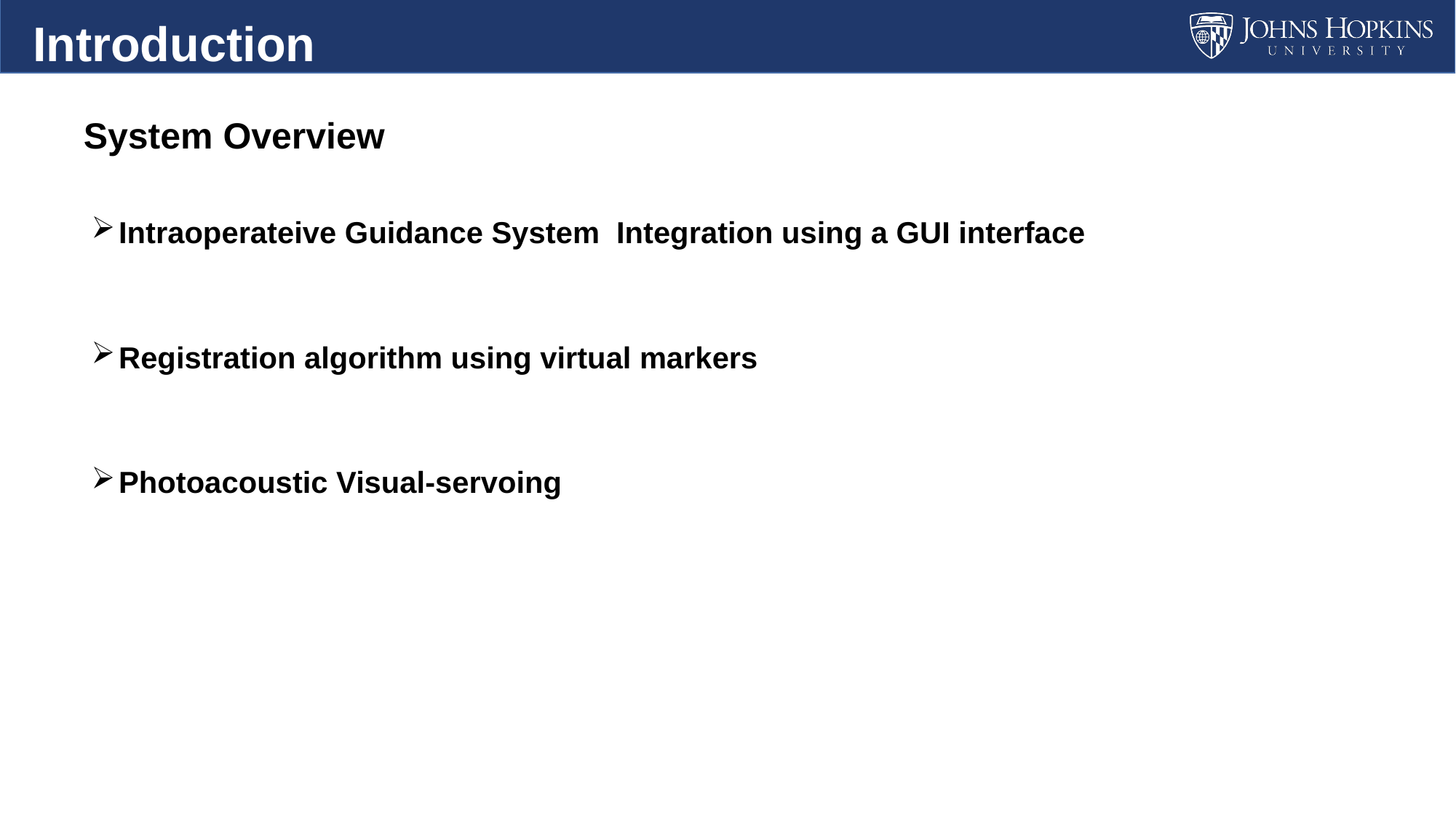

Introduction
# System Overview
Intraoperateive Guidance System  Integration using a GUI interface

Registration algorithm using virtual markers

Photoacoustic Visual-servoing

4